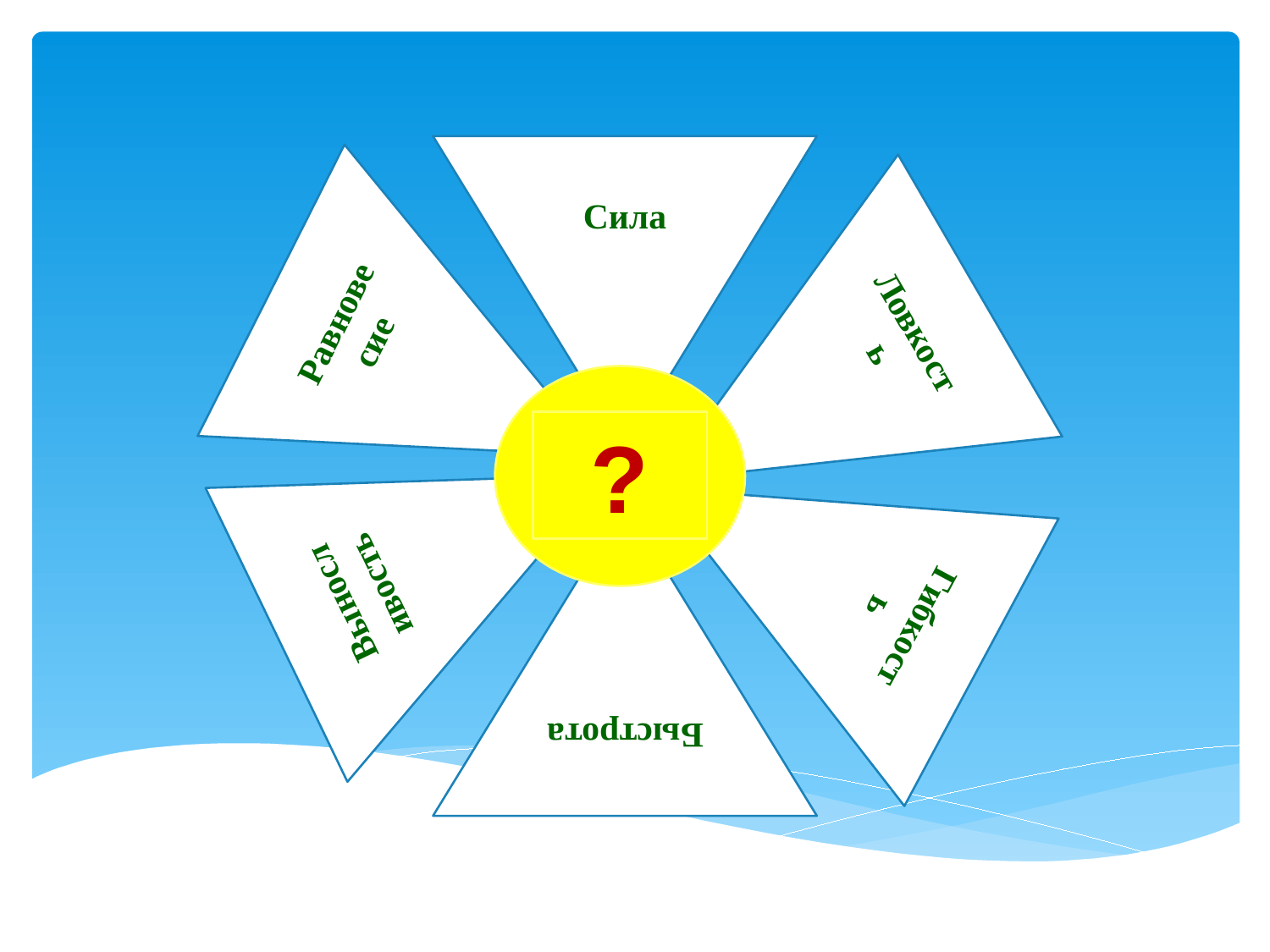

Сила
Равновесие
Ловкость

Выносливость
Гибкость
?
Быстрота